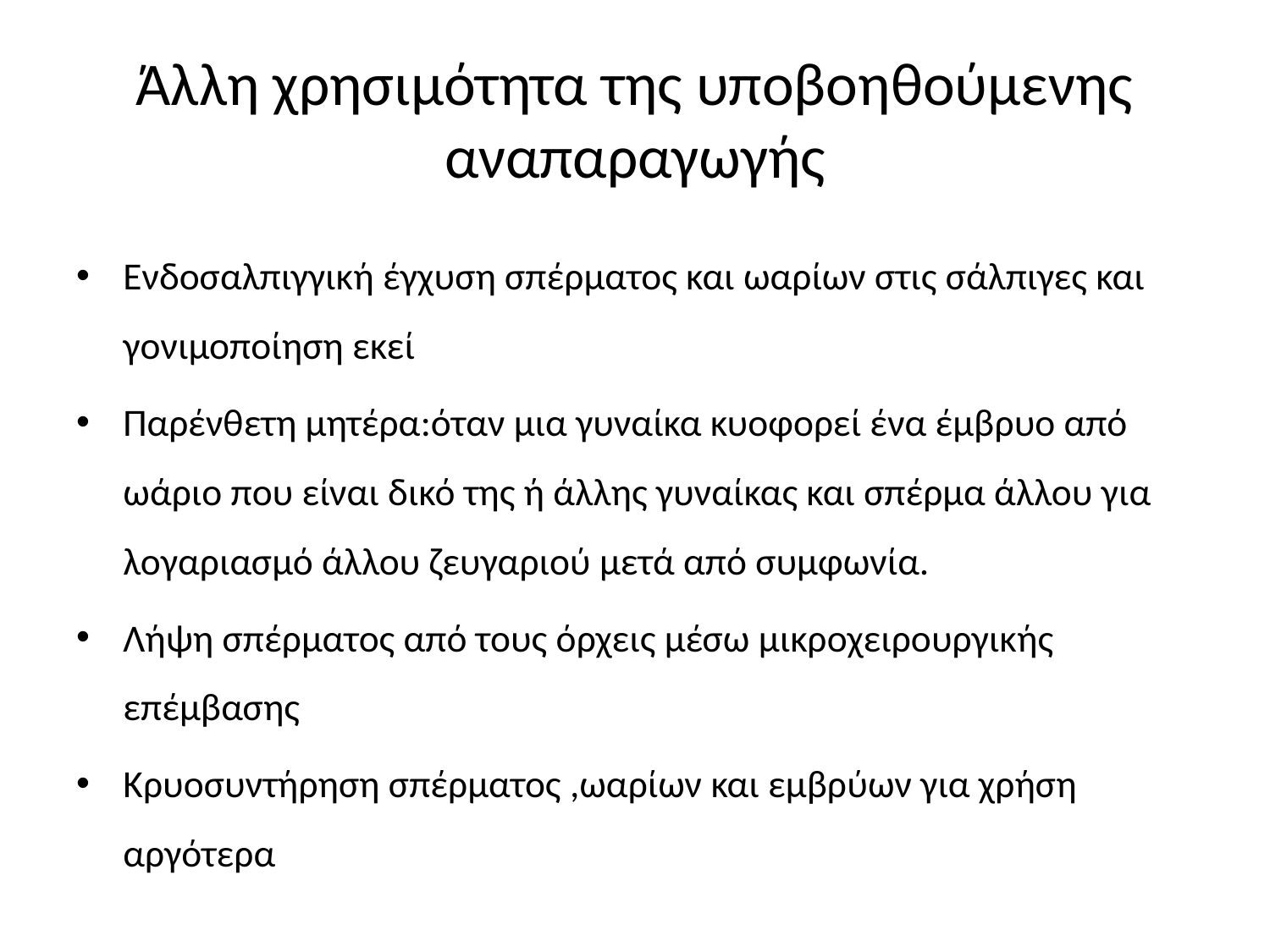

# Άλλη χρησιμότητα της υποβοηθούμενης αναπαραγωγής
Ενδοσαλπιγγική έγχυση σπέρματος και ωαρίων στις σάλπιγες και γονιμοποίηση εκεί
Παρένθετη μητέρα:όταν μια γυναίκα κυοφορεί ένα έμβρυο από ωάριο που είναι δικό της ή άλλης γυναίκας και σπέρμα άλλου για λογαριασμό άλλου ζευγαριού μετά από συμφωνία.
Λήψη σπέρματος από τους όρχεις μέσω μικροχειρουργικής επέμβασης
Κρυοσυντήρηση σπέρματος ,ωαρίων και εμβρύων για χρήση αργότερα